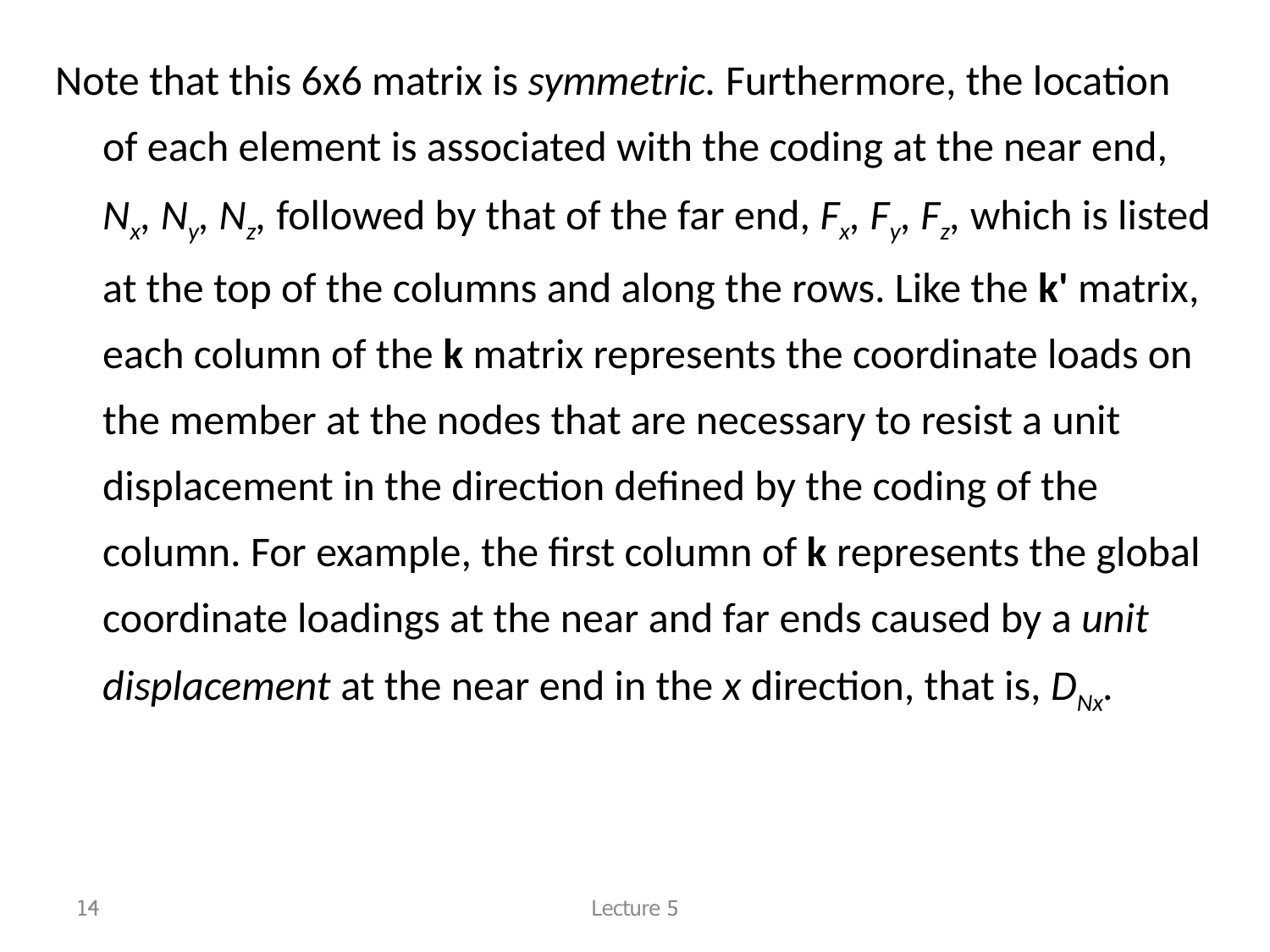

Note that this 6x6 matrix is symmetric. Furthermore, the location of each element is associated with the coding at the near end, Nx, Ny, Nz, followed by that of the far end, Fx, Fy, Fz, which is listed at the top of the columns and along the rows. Like the k' matrix, each column of the k matrix represents the coordinate loads on the member at the nodes that are necessary to resist a unit displacement in the direction defined by the coding of the column. For example, the first column of k represents the global coordinate loadings at the near and far ends caused by a unit displacement at the near end in the x direction, that is, DNx.
14
Lecture 5